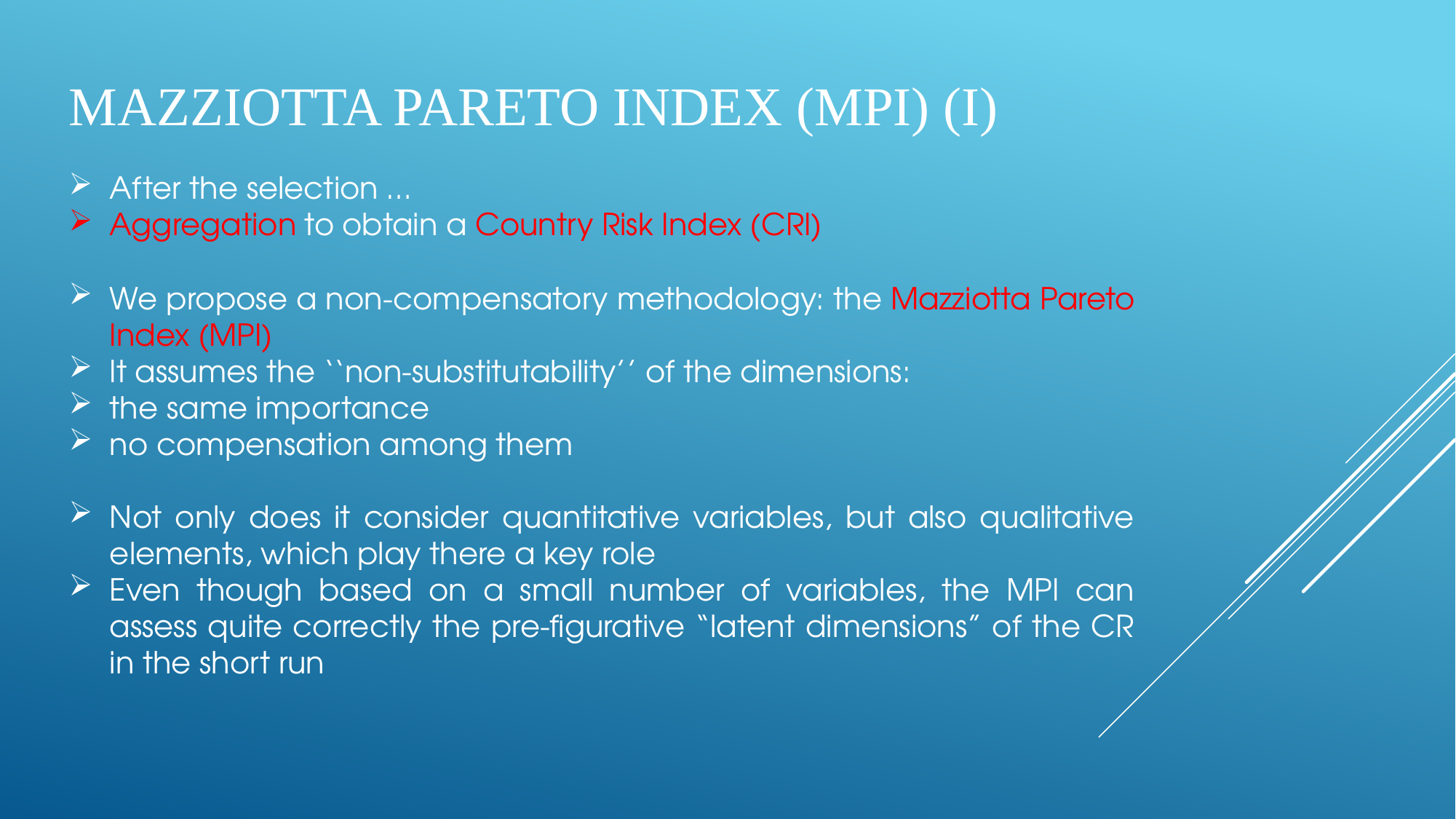

# Mazziotta Pareto Index (MPI) (I)
After the selection …
Aggregation to obtain a Country Risk Index (CRI)
We propose a non-compensatory methodology: the Mazziotta Pareto Index (MPI)
It assumes the ‘‘non-substitutability’’ of the dimensions:
the same importance
no compensation among them

Not only does it consider quantitative variables, but also qualitative elements, which play there a key role
Even though based on a small number of variables, the MPI can assess quite correctly the pre-figurative “latent dimensions” of the CR in the short run